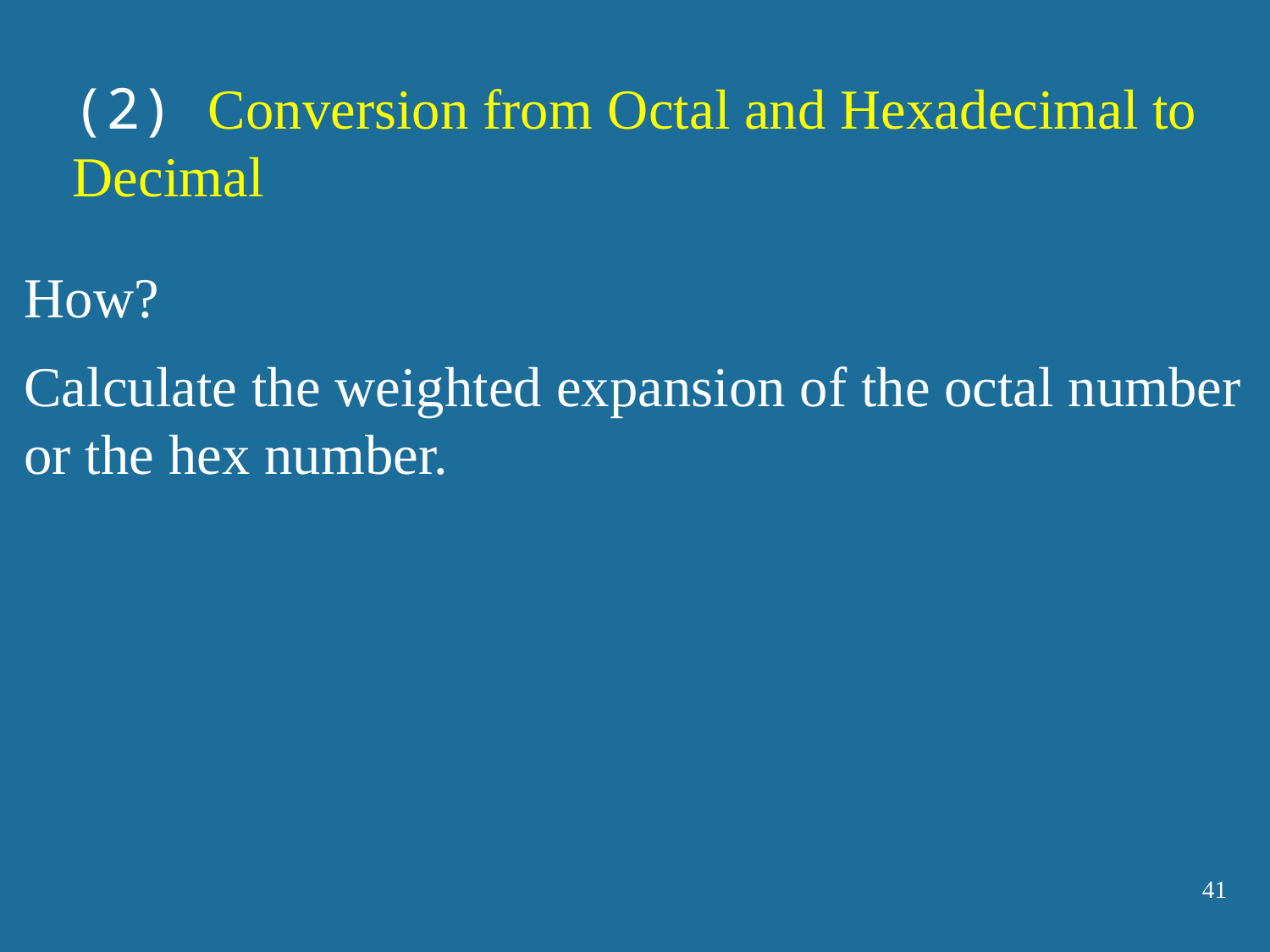

(2) Conversion from Octal and Hexadecimal to Decimal
How?

Calculate the weighted expansion of the octal number or the hex number.
41